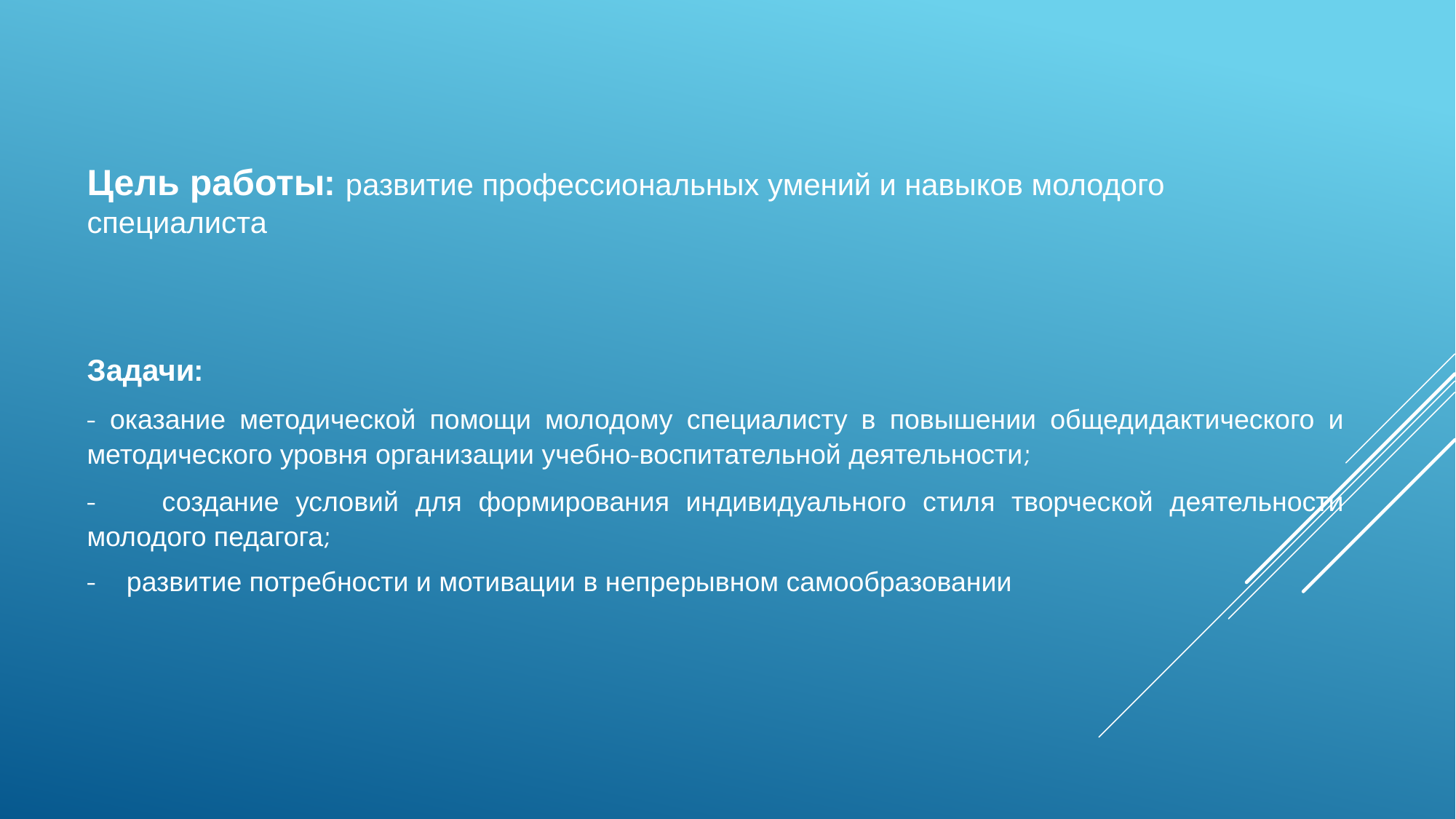

Цель работы: развитие профессиональных умений и навыков молодого                специалиста

Задачи:
- оказание методической помощи молодому специалисту в повышении общедидактического и методического уровня организации учебно-воспитательной деятельности;
-    создание условий для формирования индивидуального стиля творческой деятельности молодого педагога;
-    развитие потребности и мотивации в непрерывном самообразовании